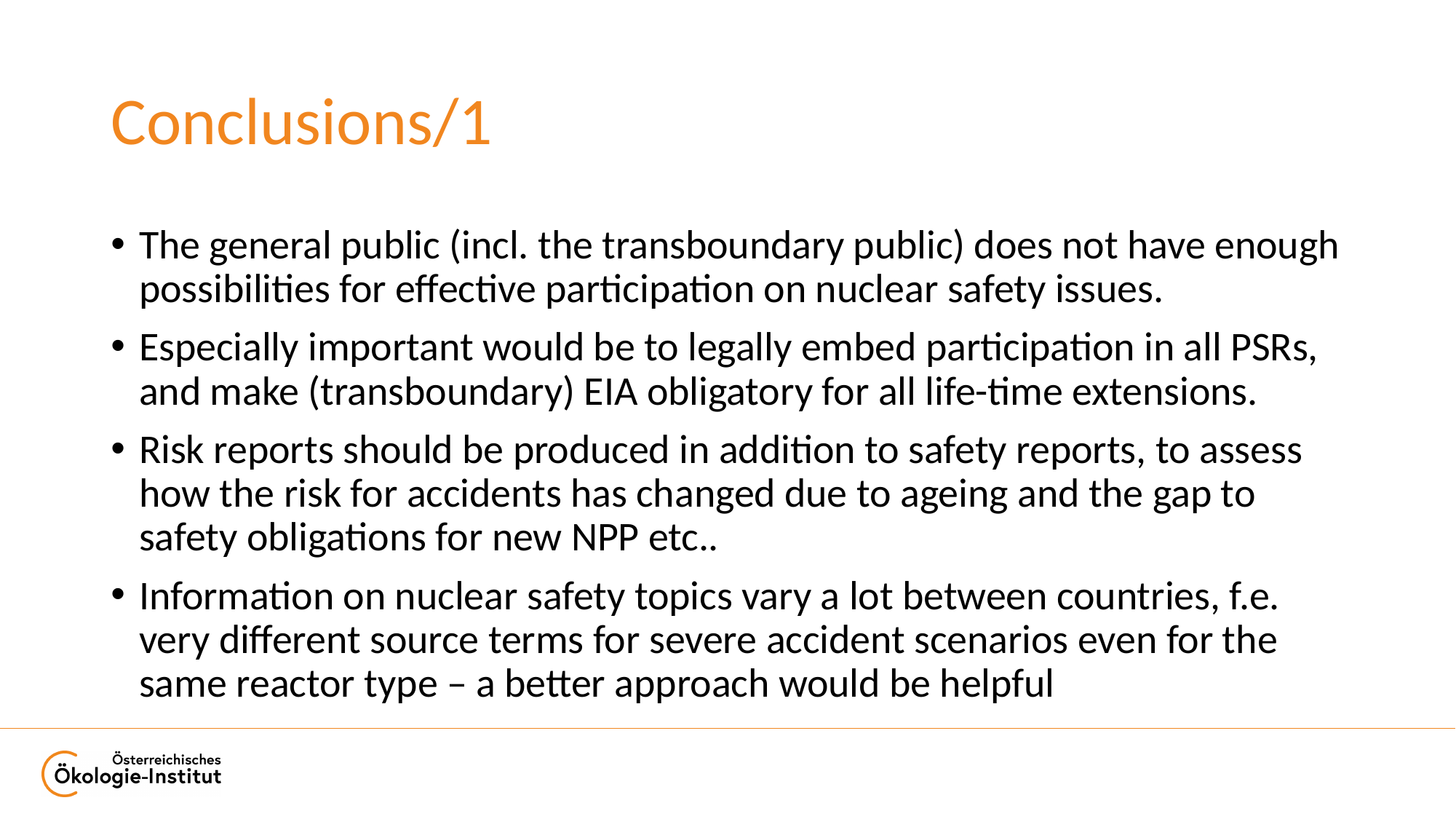

# Conclusions/1
The general public (incl. the transboundary public) does not have enough possibilities for effective participation on nuclear safety issues.
Especially important would be to legally embed participation in all PSRs, and make (transboundary) EIA obligatory for all life-time extensions.
Risk reports should be produced in addition to safety reports, to assess how the risk for accidents has changed due to ageing and the gap to safety obligations for new NPP etc..
Information on nuclear safety topics vary a lot between countries, f.e. very different source terms for severe accident scenarios even for the same reactor type – a better approach would be helpful